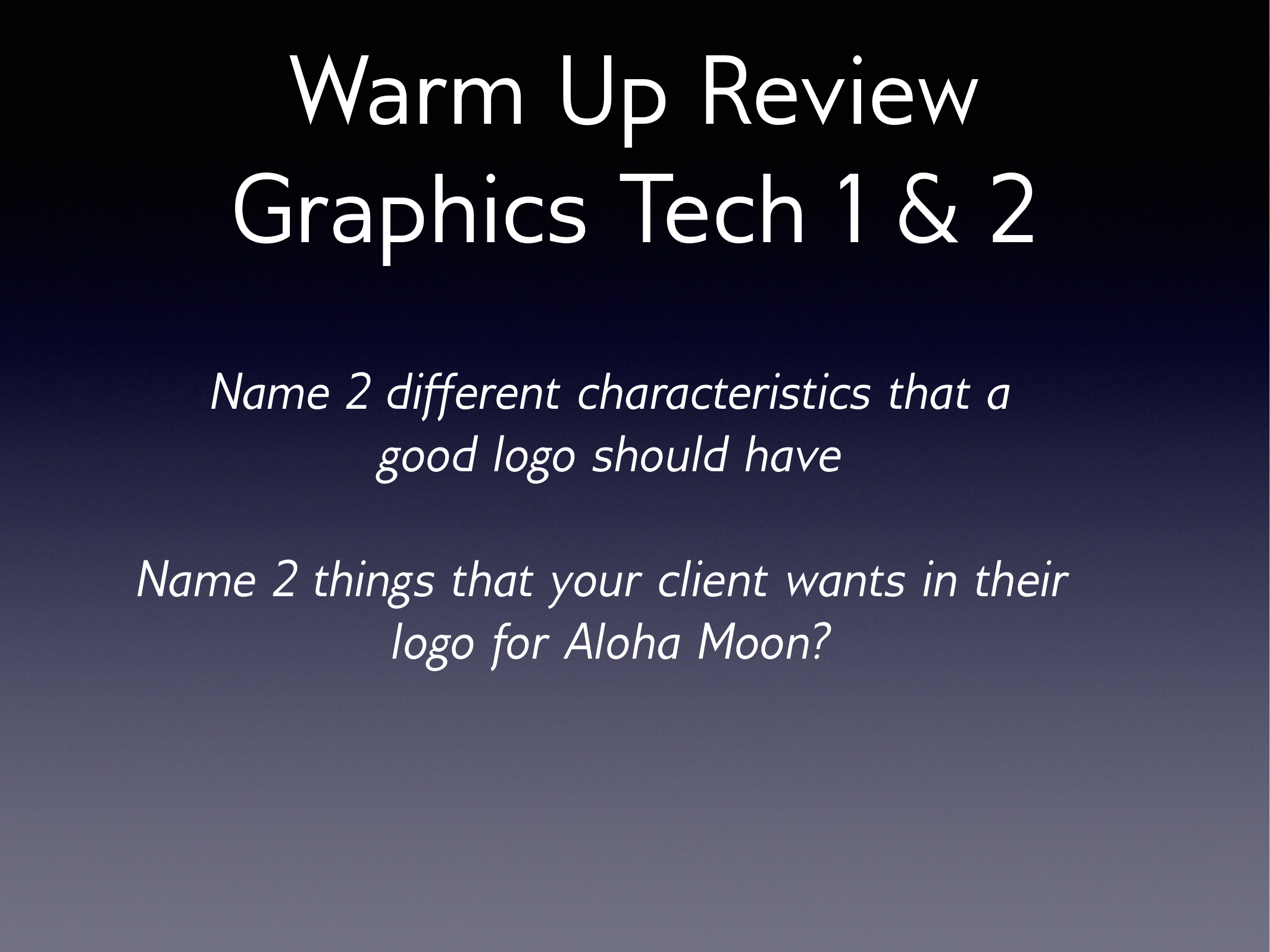

# Warm Up Review
Graphics Tech 1 & 2
Name 2 different characteristics that a
good logo should have

Name 2 things that your client wants in their
logo for Aloha Moon?